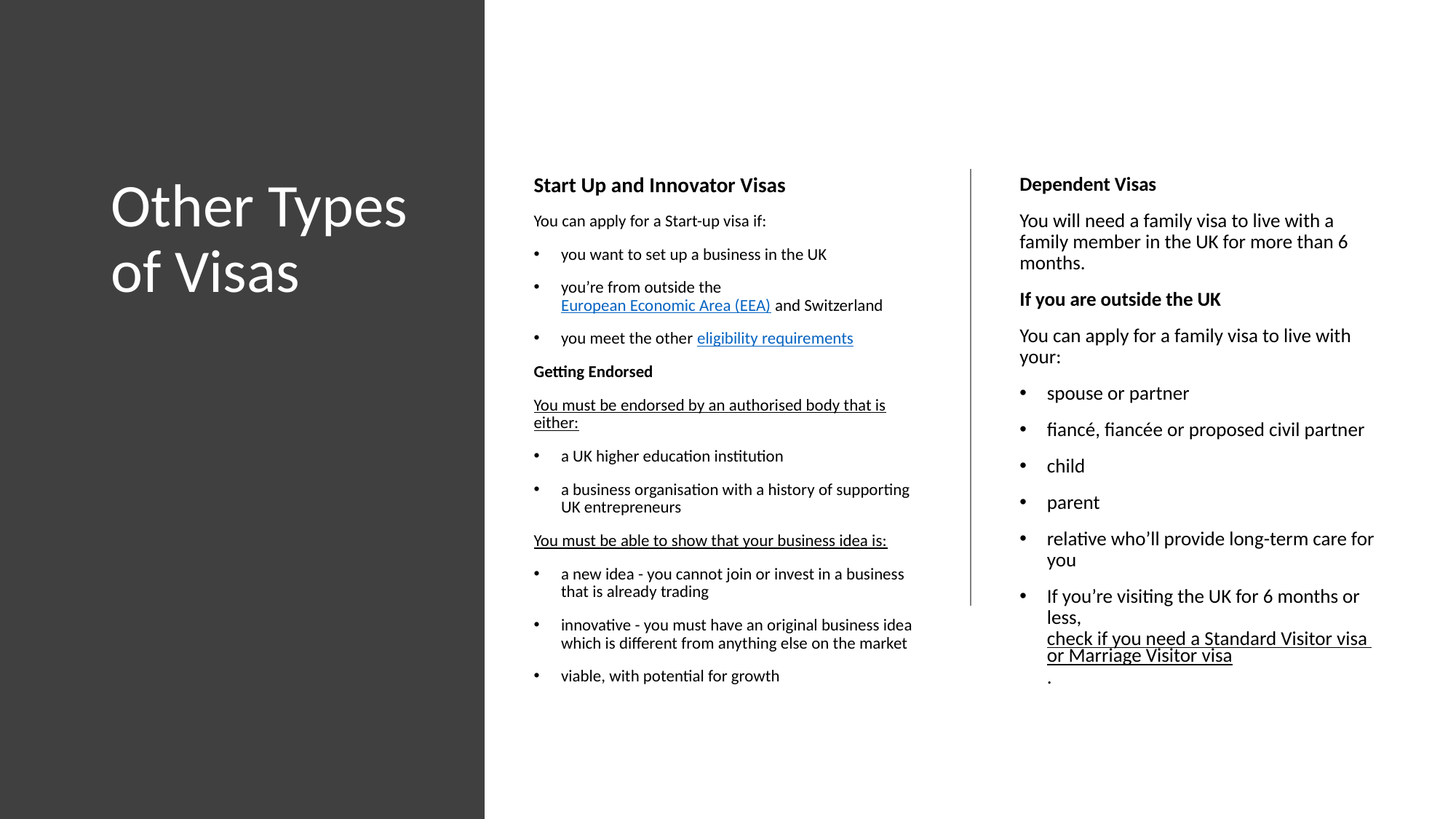

# Other Types of Visas
Start Up and Innovator Visas
You can apply for a Start-up visa if:
you want to set up a business in the UK
you’re from outside the European Economic Area (EEA) and Switzerland
you meet the other eligibility requirements
Getting Endorsed
You must be endorsed by an authorised body that is either:
a UK higher education institution
a business organisation with a history of supporting UK entrepreneurs
You must be able to show that your business idea is:
a new idea - you cannot join or invest in a business that is already trading
innovative - you must have an original business idea which is different from anything else on the market
viable, with potential for growth

Dependent Visas
You will need a family visa to live with a family member in the UK for more than 6 months.
If you are outside the UK
You can apply for a family visa to live with your:
spouse or partner
fiancé, fiancée or proposed civil partner
child
parent
relative who’ll provide long-term care for you
If you’re visiting the UK for 6 months or less, check if you need a Standard Visitor visa or Marriage Visitor visa.